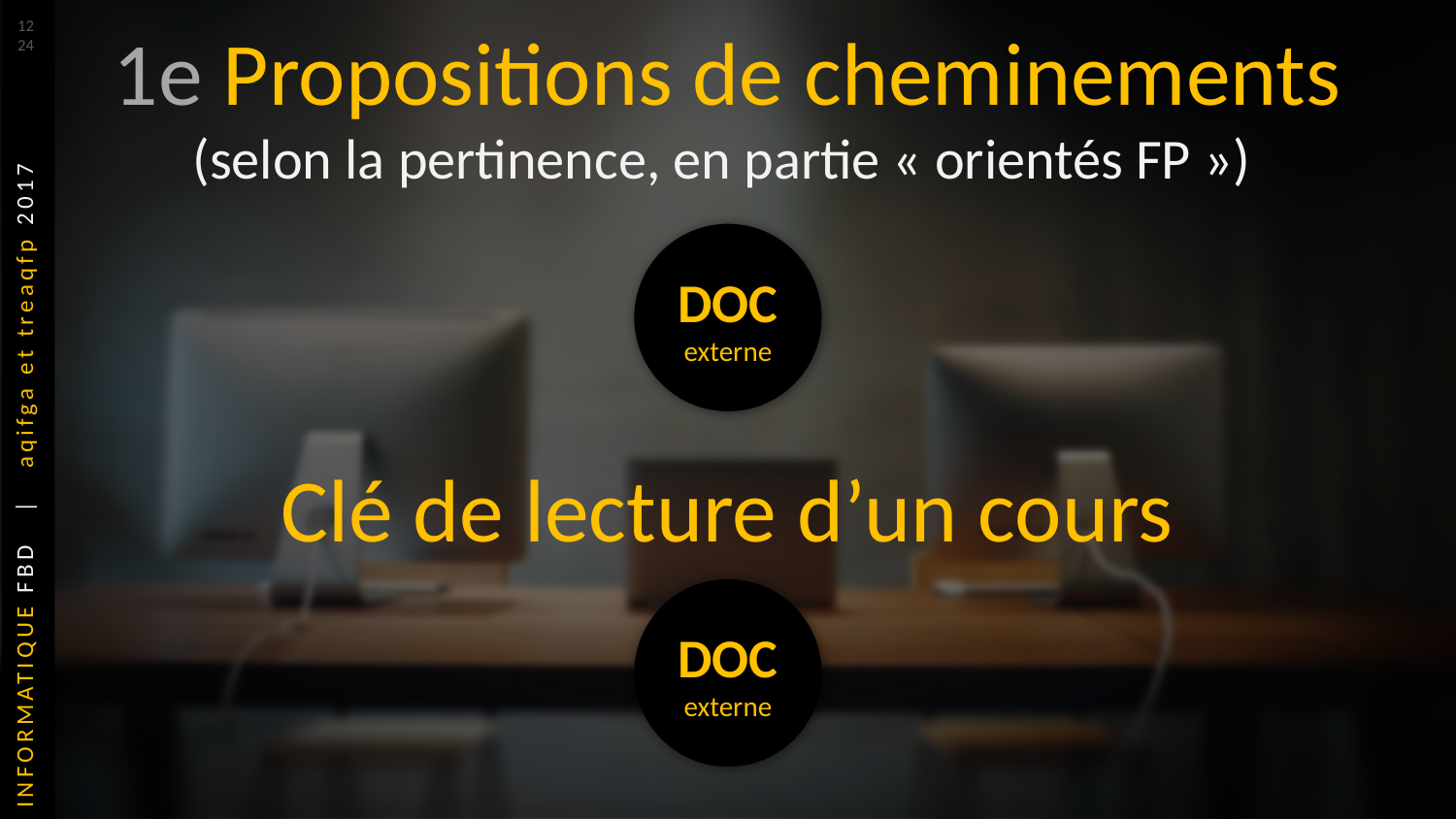

1e Propositions de cheminements
(selon la pertinence, en partie « orientés FP »)
12
24
DOC
externe
Clé de lecture d’un cours
DOC
externe